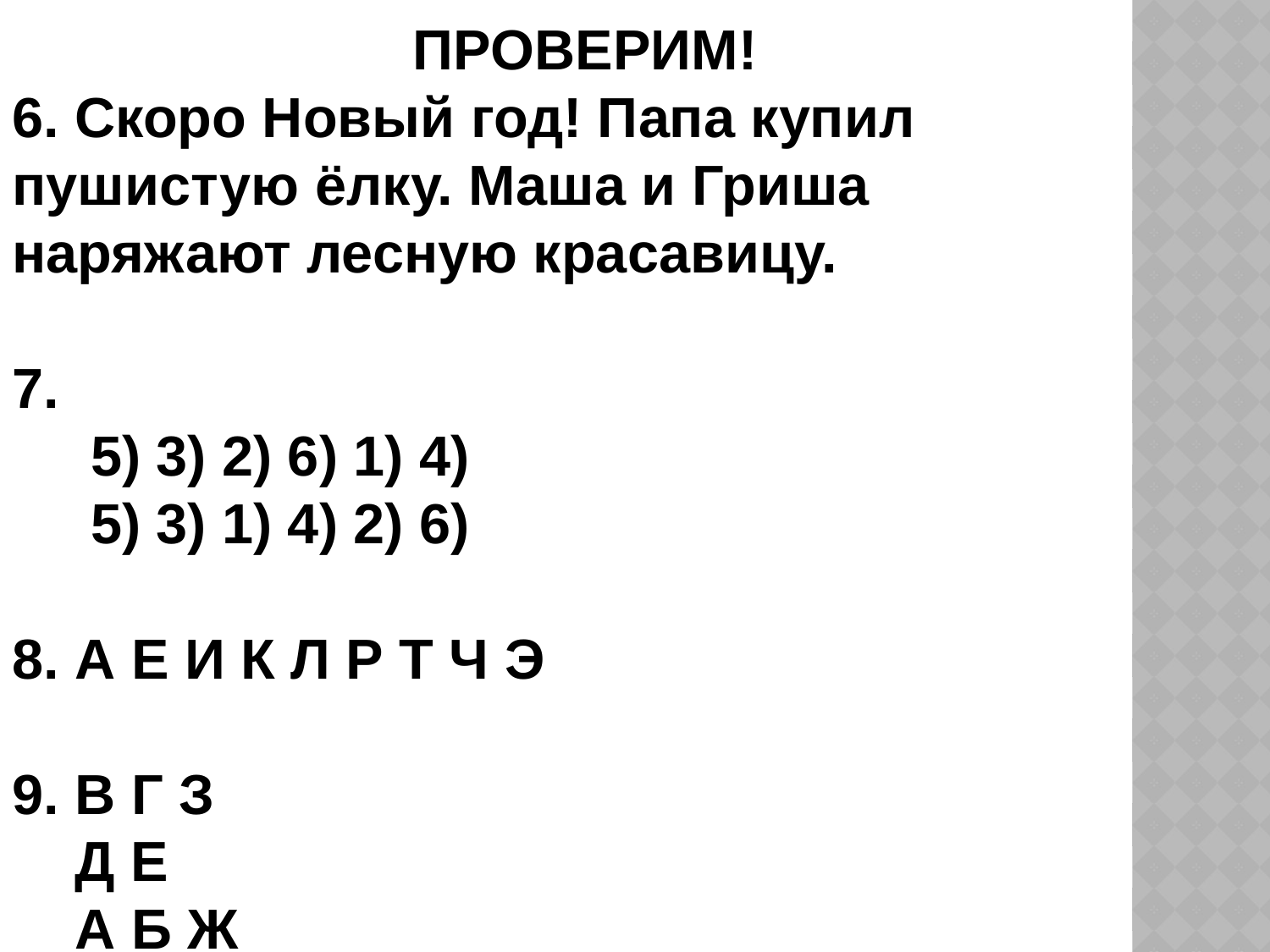

ПРОВЕРИМ!
6. Скоро Новый год! Папа купил пушистую ёлку. Маша и Гриша наряжают лесную красавицу.

7.
     5) 3) 2) 6) 1) 4)
     5) 3) 1) 4) 2) 6)

8. А Е И К Л Р Т Ч Э

9. В Г З
    Д Е
    А Б Ж